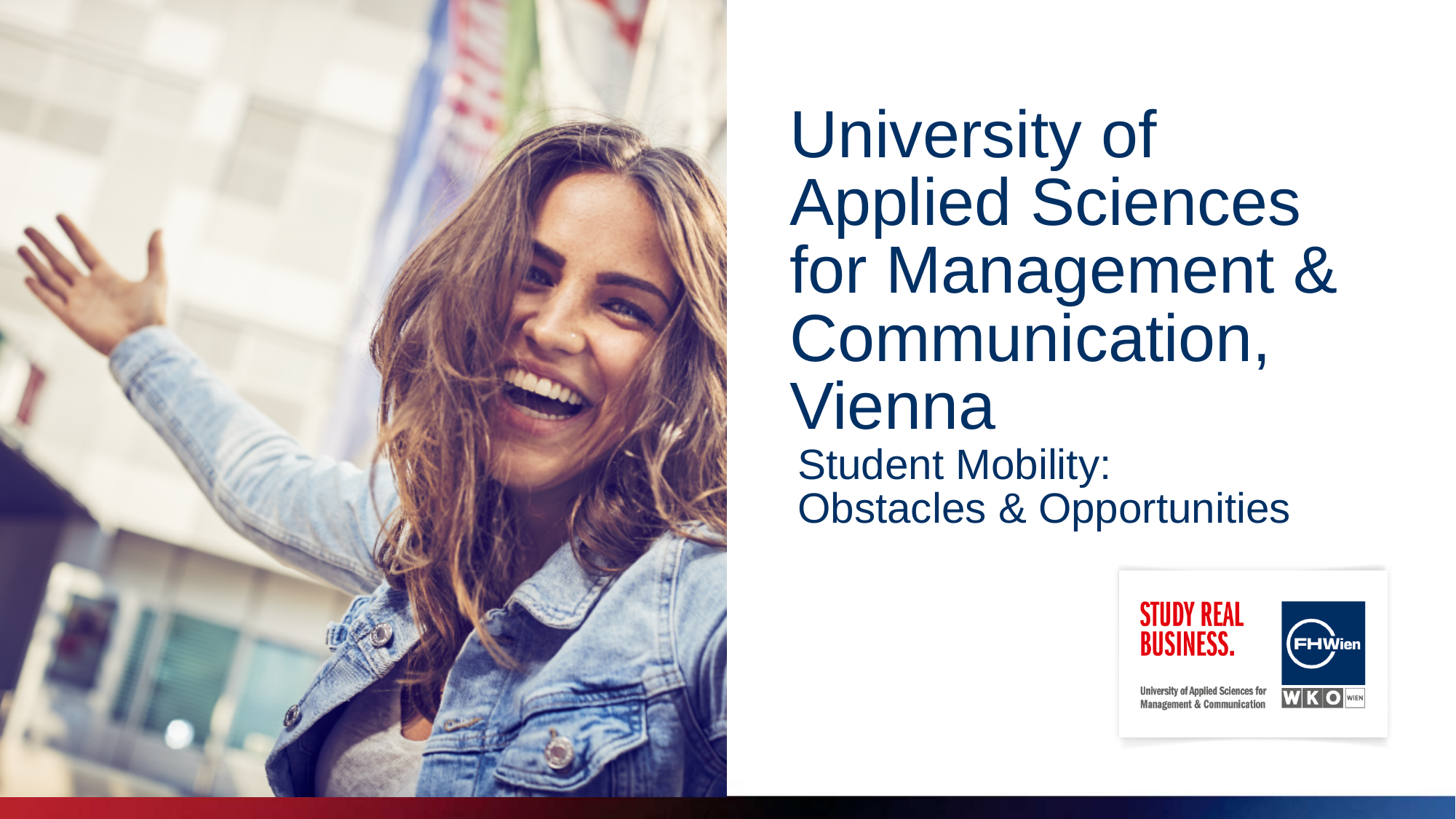

# University of Applied Sciences for Management & Communication, Vienna
Student Mobility:
Obstacles & Opportunities